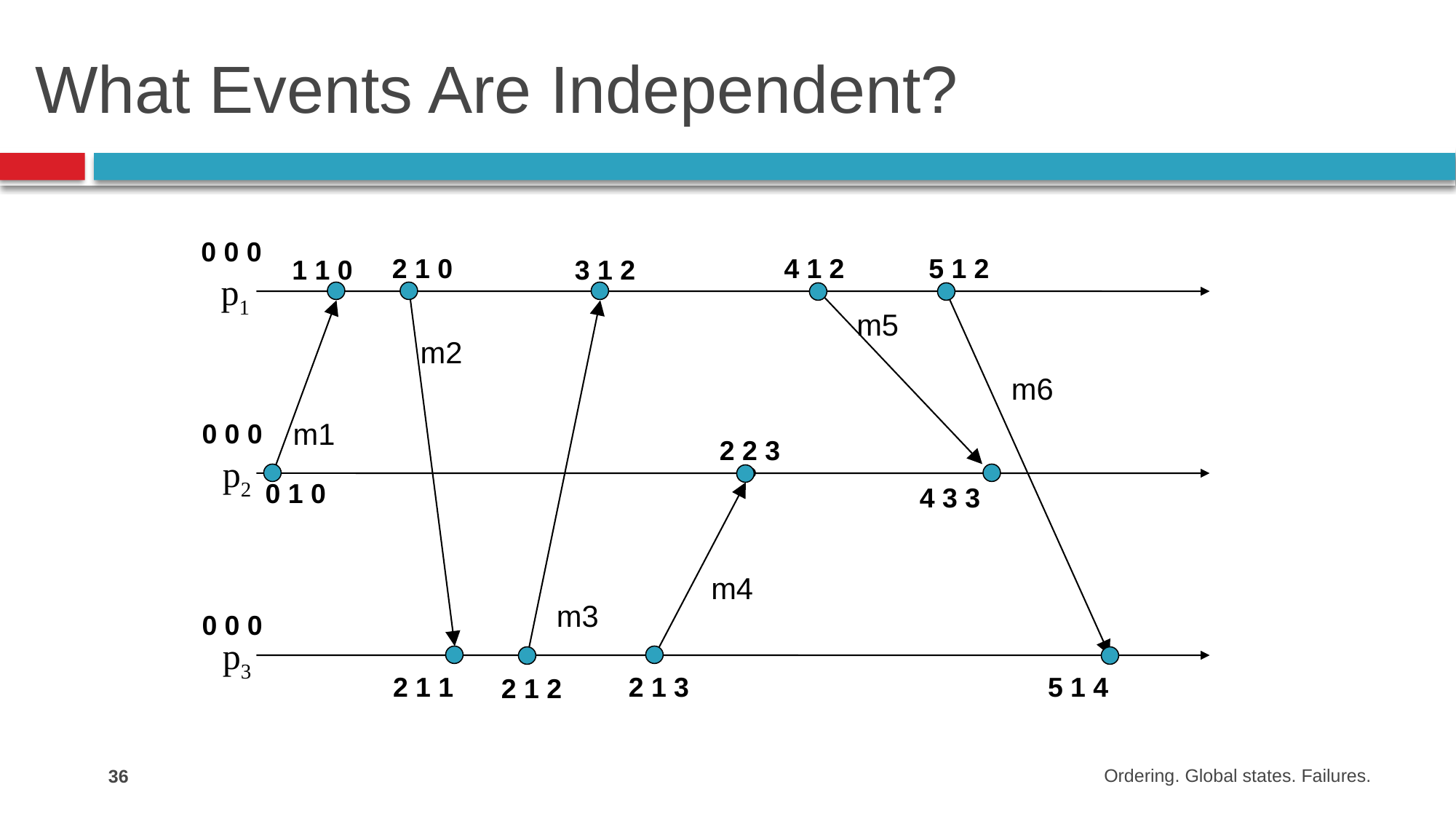

# What Events Are Independent?

0 0 0
2 1 0
4 1 2
5 1 2
1 1 0
3 1 2
p1

m5
m2
m6
m1
0 0 0
2 2 3
p2

0 1 0

4 3 3

m4
m3
0 0 0
p3

2 1 1
2 1 3
5 1 4
2 1 2
36
Ordering. Global states. Failures.